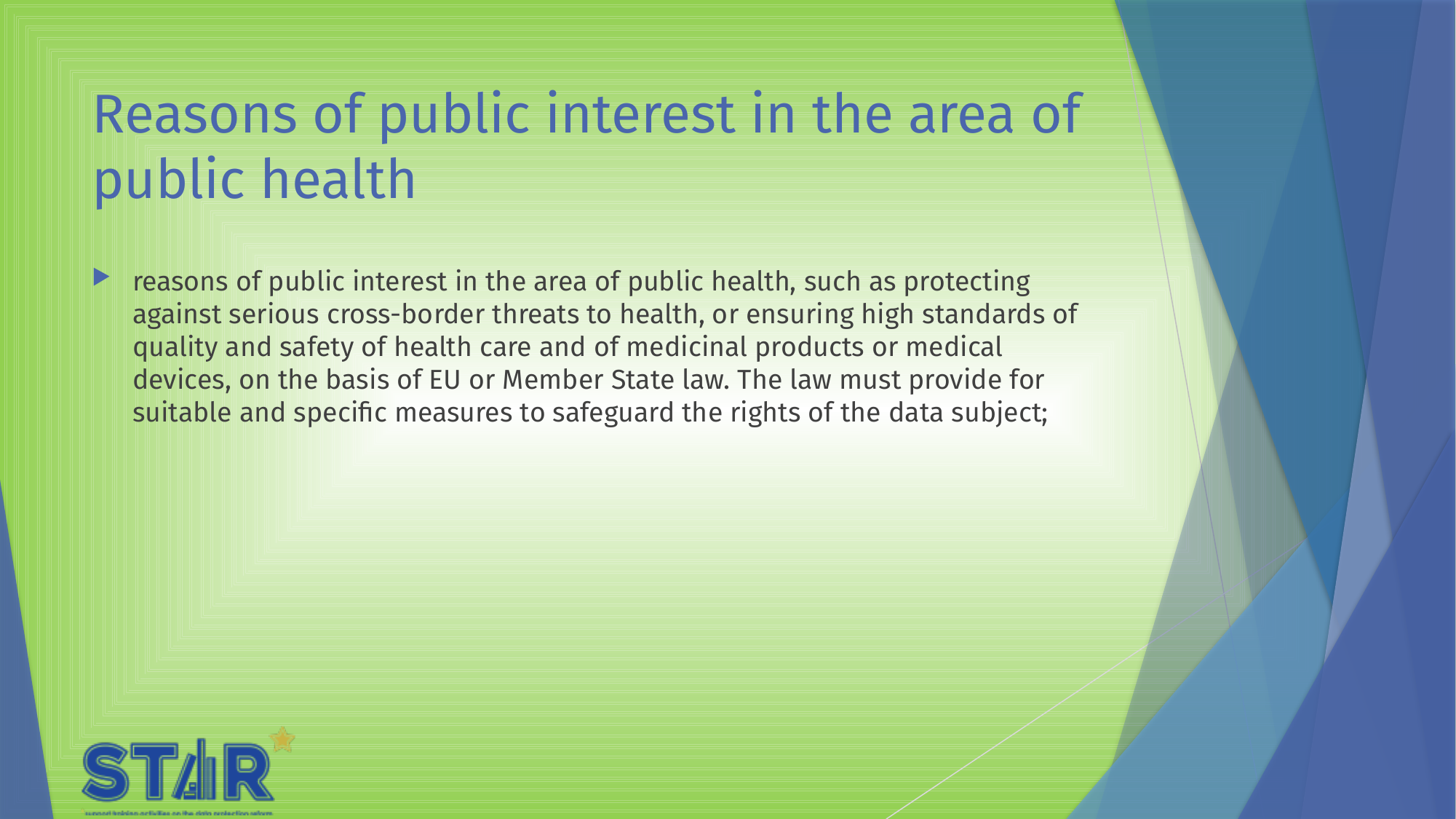

# Reasons of public interest in the area of public health
reasons of public interest in the area of public health, such as protecting against serious cross-border threats to health, or ensuring high standards of quality and safety of health care and of medicinal products or medical devices, on the basis of EU or Member State law. The law must provide for suitable and specific measures to safeguard the rights of the data subject;